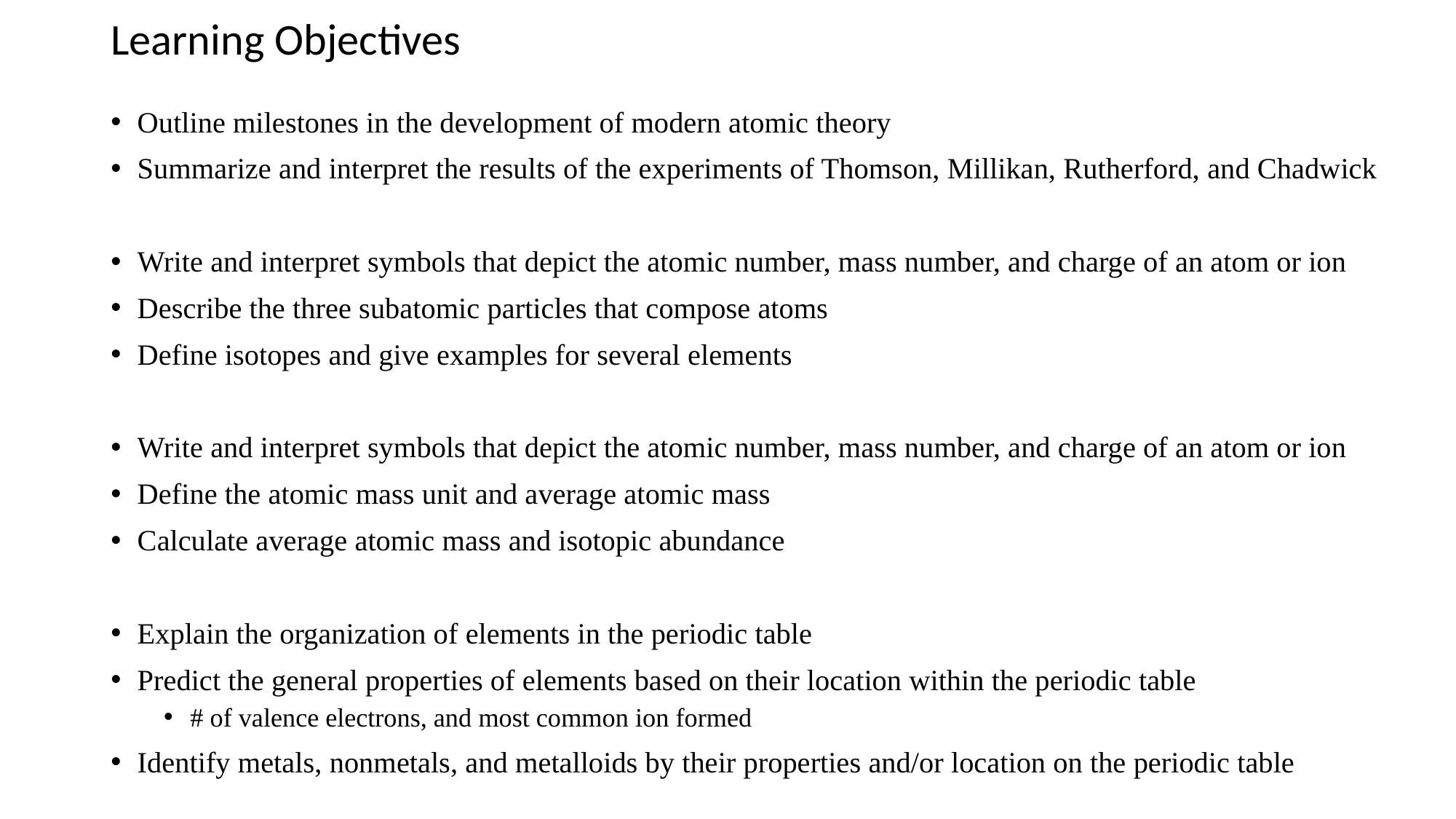

# Learning Objectives
Outline milestones in the development of modern atomic theory
Summarize and interpret the results of the experiments of Thomson, Millikan, Rutherford, and Chadwick

Write and interpret symbols that depict the atomic number, mass number, and charge of an atom or ion
Describe the three subatomic particles that compose atoms
Define isotopes and give examples for several elements

Write and interpret symbols that depict the atomic number, mass number, and charge of an atom or ion
Define the atomic mass unit and average atomic mass
Calculate average atomic mass and isotopic abundance

Explain the organization of elements in the periodic table
Predict the general properties of elements based on their location within the periodic table
# of valence electrons, and most common ion formed
Identify metals, nonmetals, and metalloids by their properties and/or location on the periodic table